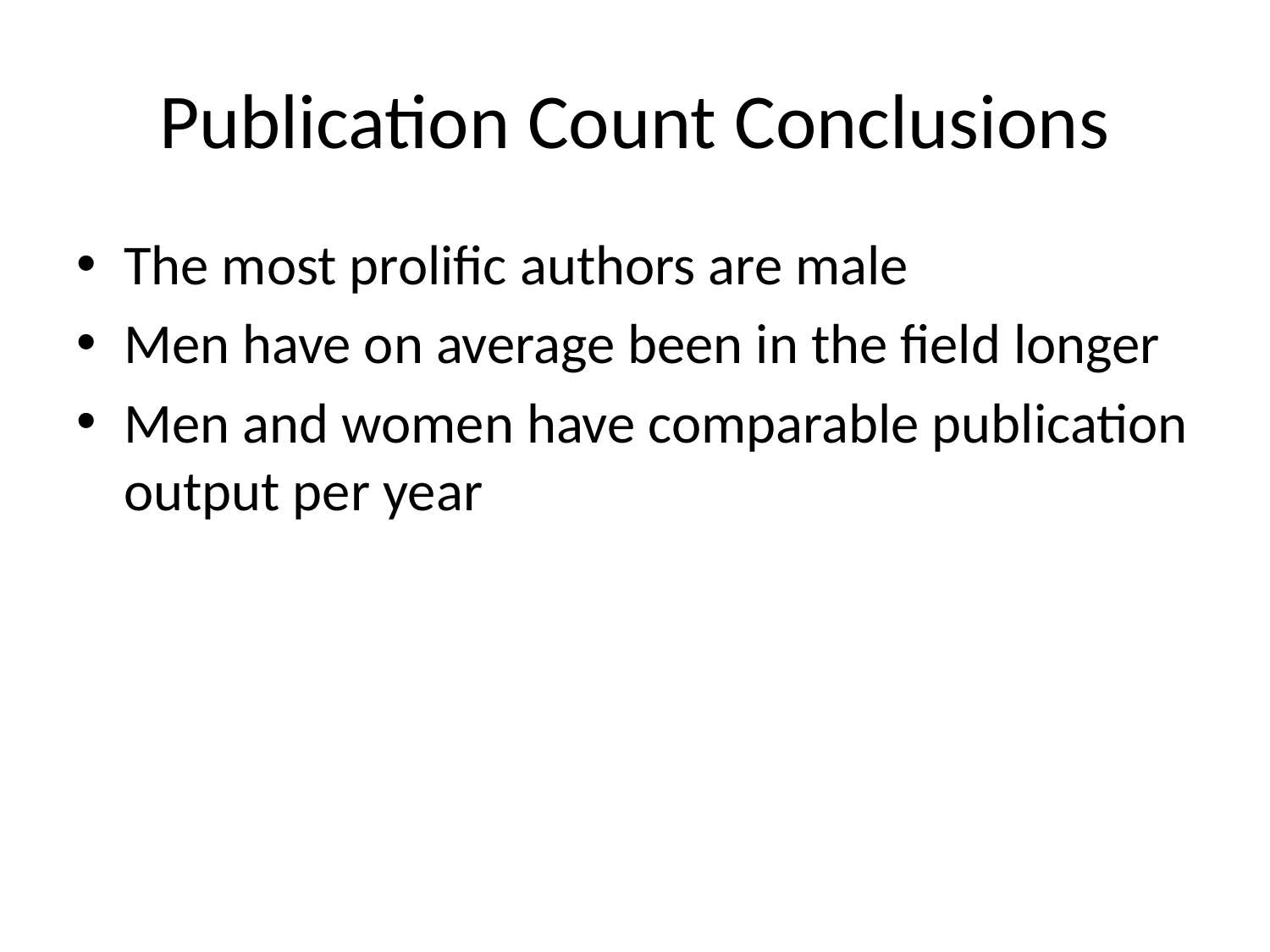

# Publication Count Conclusions
The most prolific authors are male
Men have on average been in the field longer
Men and women have comparable publication output per year